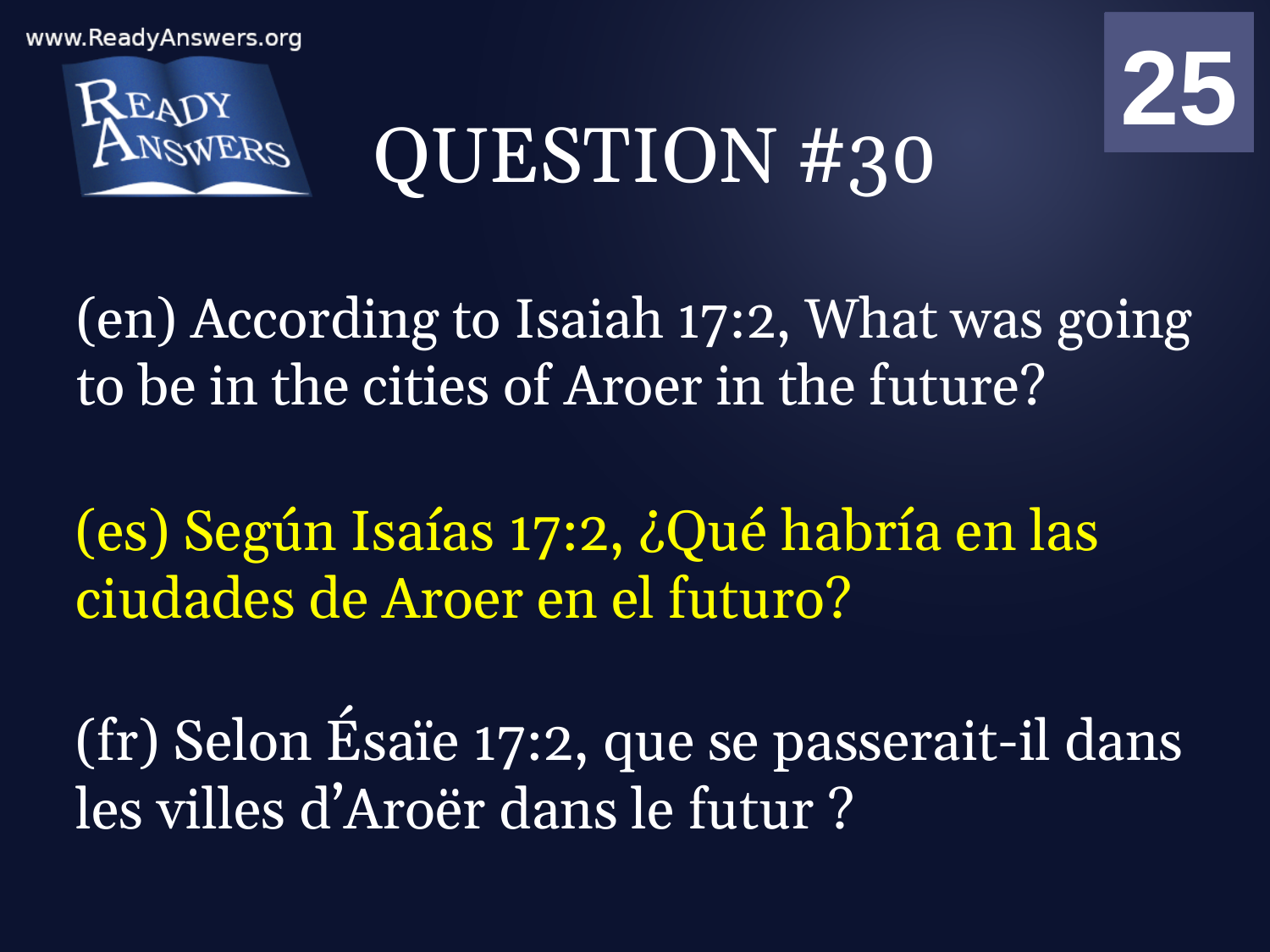

01
02
03
04
05
06
07
08
09
10
11
12
13
14
15
16
17
18
19
20
21
22
23
24
25
00
# QUESTION #30
(en) According to Isaiah 17:2, What was going to be in the cities of Aroer in the future?
(es) Según Isaías 17:2, ¿Qué habría en las ciudades de Aroer en el futuro?
(fr) Selon Ésaïe 17:2, que se passerait-il dans les villes d’Aroër dans le futur ?